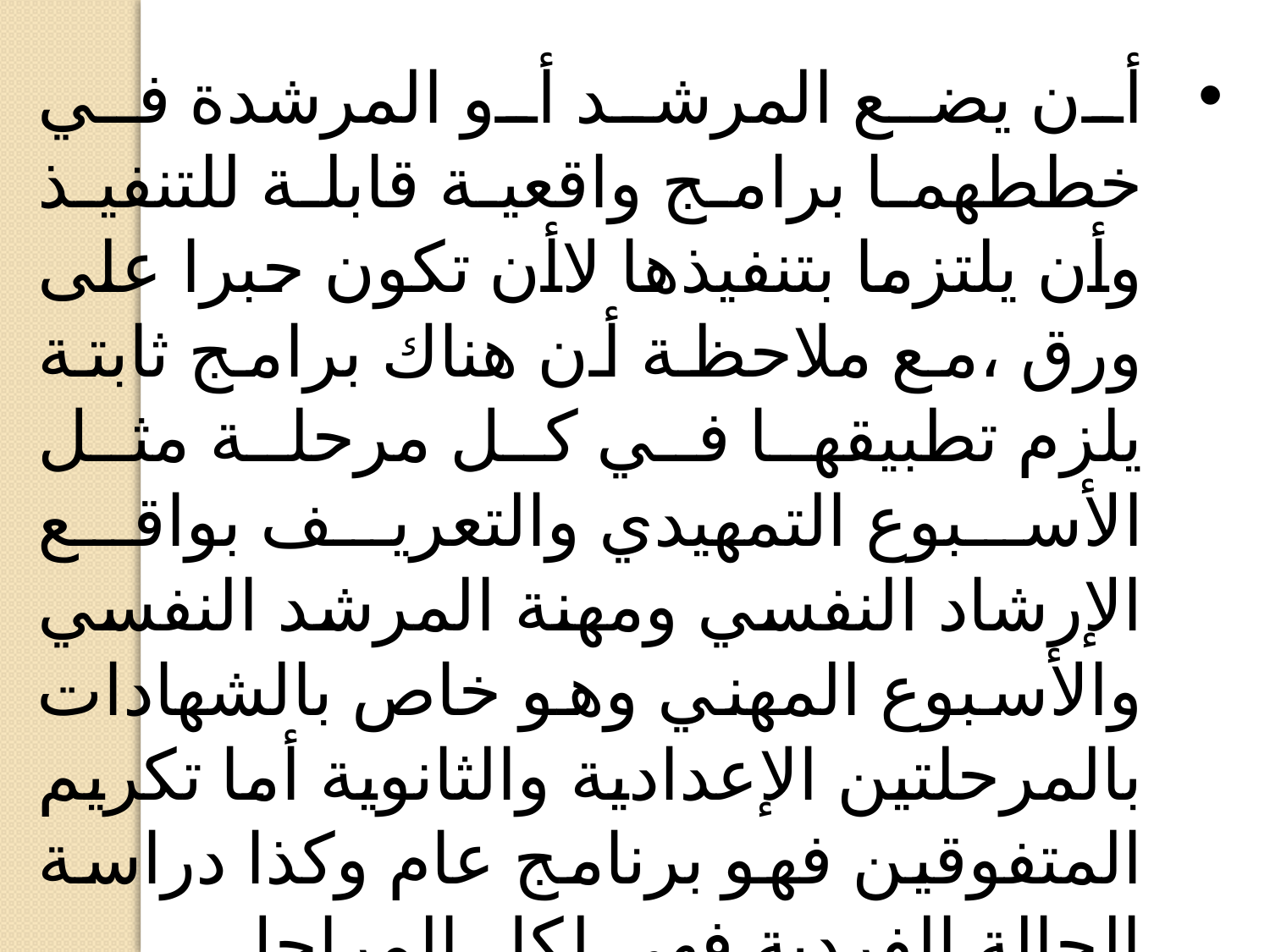

أن يضع المرشد أو المرشدة في خططهما برامج واقعية قابلة للتنفيذ وأن يلتزما بتنفيذها لاأن تكون حبرا على ورق ،مع ملاحظة أن هناك برامج ثابتة يلزم تطبيقها في كل مرحلة مثل الأسبوع التمهيدي والتعريف بواقع الإرشاد النفسي ومهنة المرشد النفسي والأسبوع المهني وهو خاص بالشهادات بالمرحلتين الإعدادية والثانوية أما تكريم المتفوقين فهو برنامج عام وكذا دراسة الحالة الفردية فهي لكل المراحل.